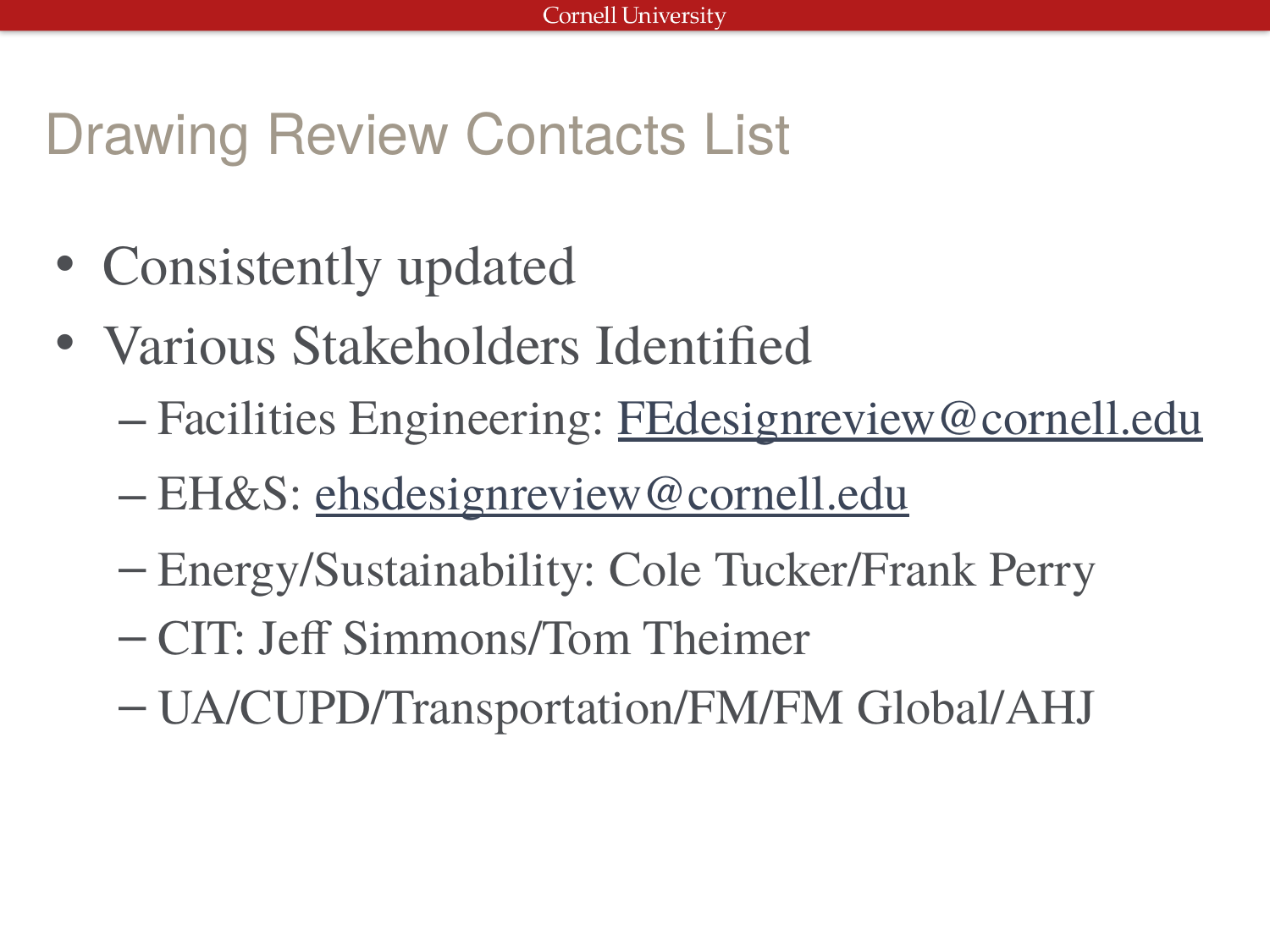

# Drawing Review Contacts List
Consistently updated
Various Stakeholders Identified
Facilities Engineering: FEdesignreview@cornell.edu
EH&S: ehsdesignreview@cornell.edu
Energy/Sustainability: Cole Tucker/Frank Perry
CIT: Jeff Simmons/Tom Theimer
UA/CUPD/Transportation/FM/FM Global/AHJ